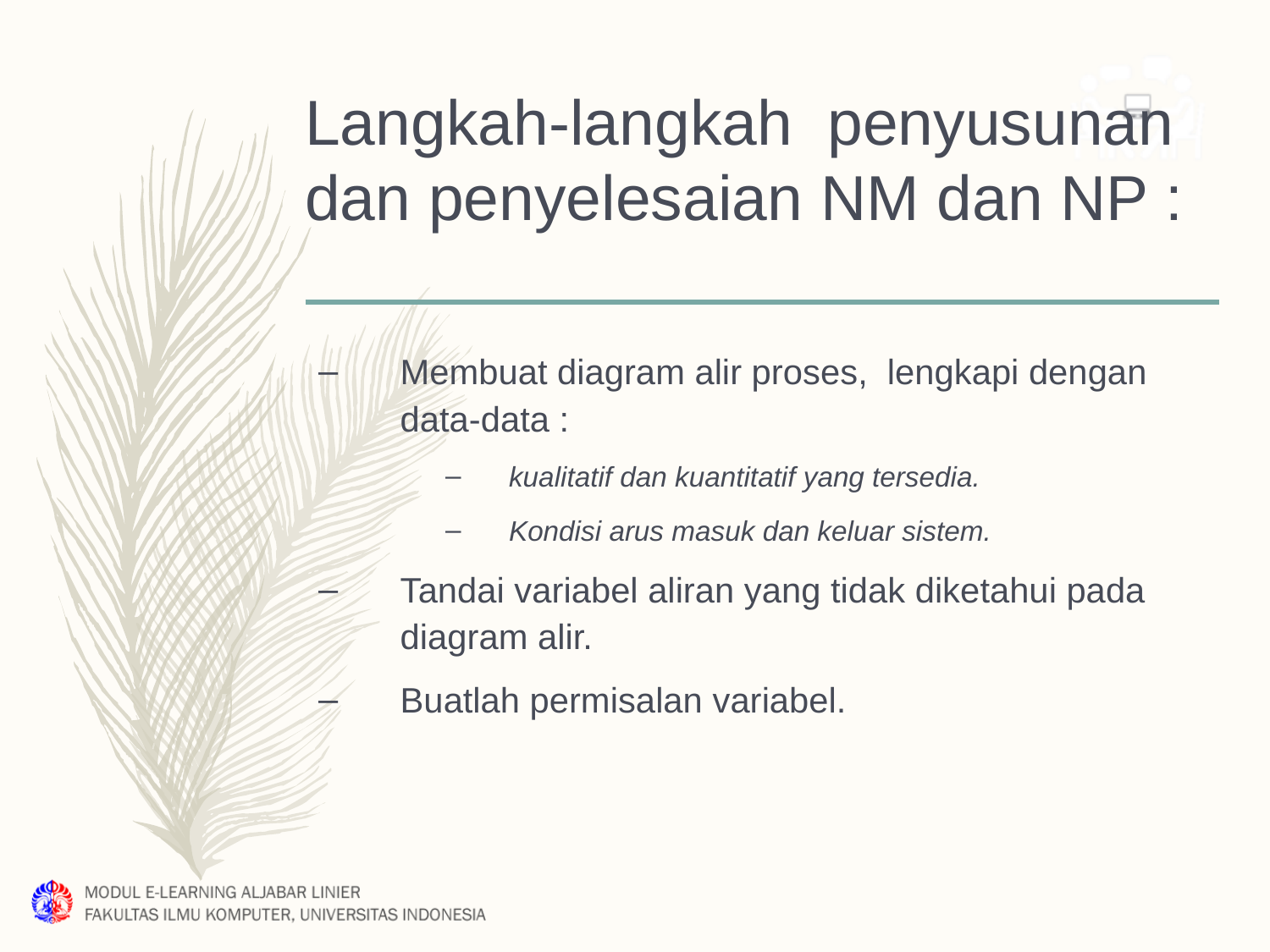

# Langkah-langkah  penyusunan dan penyelesaian NM dan NP :
Membuat diagram alir proses,  lengkapi dengan data-data :
kualitatif dan kuantitatif yang tersedia.
Kondisi arus masuk dan keluar sistem.
Tandai variabel aliran yang tidak diketahui pada diagram alir.
Buatlah permisalan variabel.